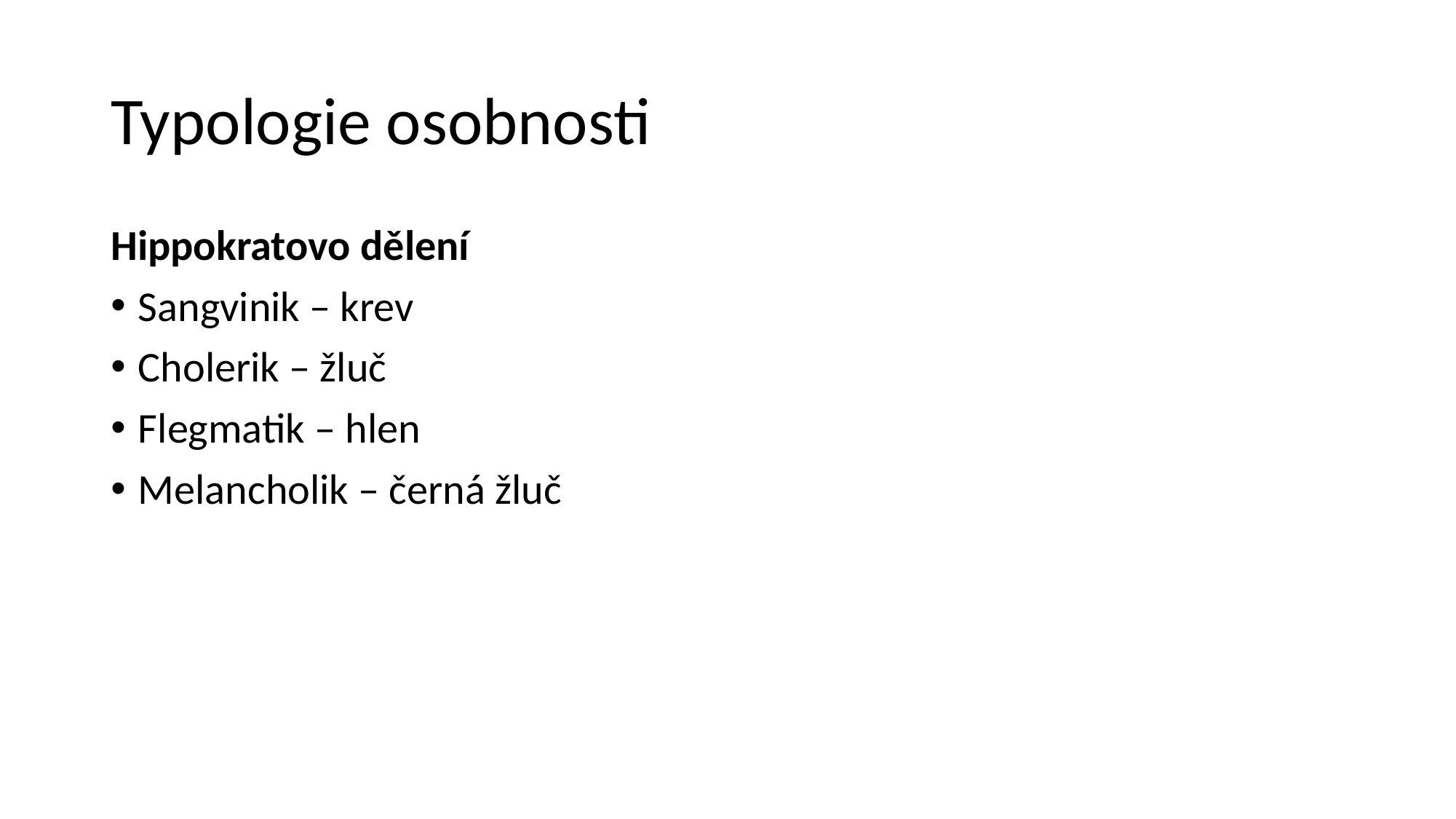

# Typologie osobnosti
Hippokratovo dělení
Sangvinik – krev
Cholerik – žluč
Flegmatik – hlen
Melancholik – černá žluč